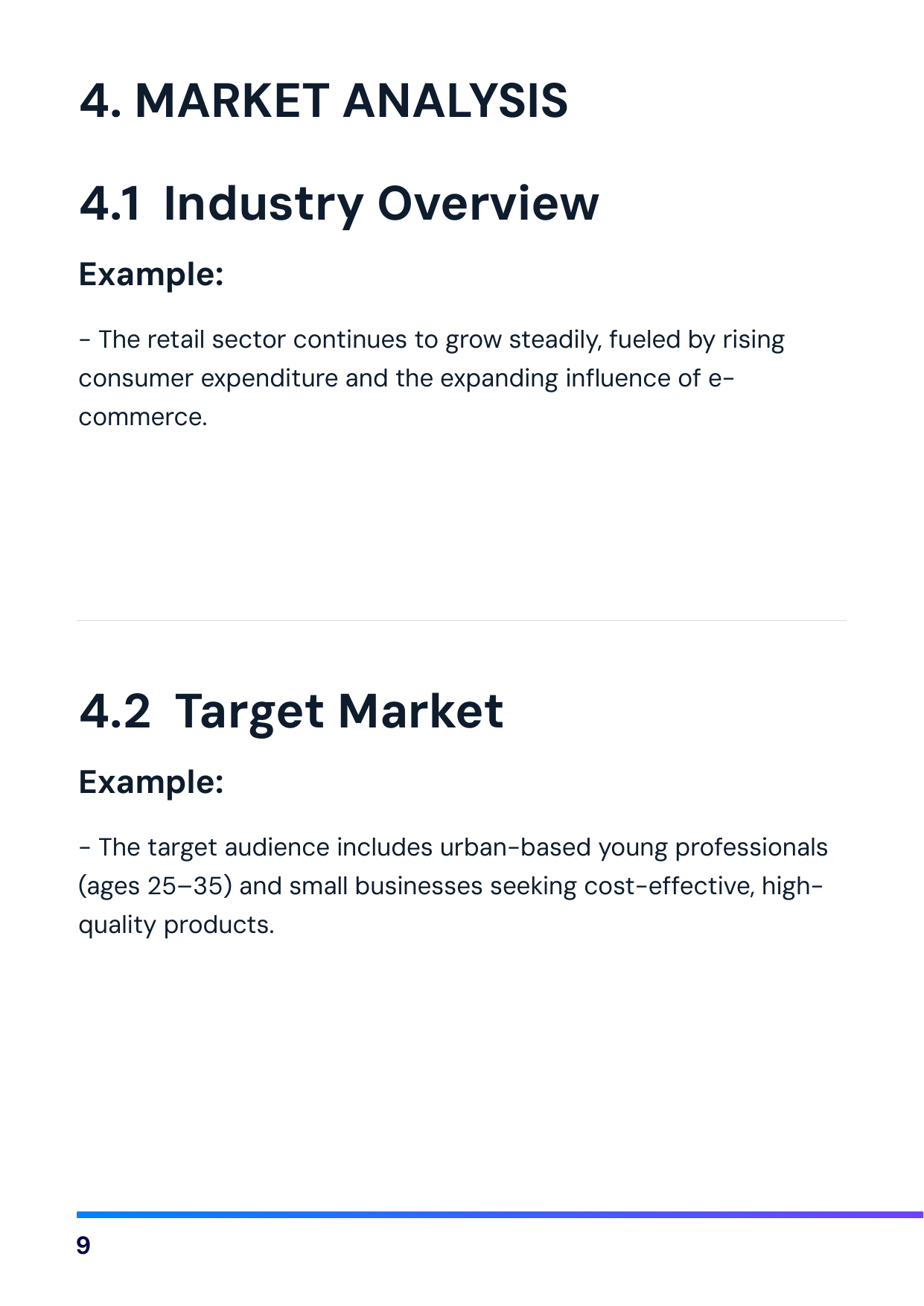

4. MARKET ANALYSIS
4.1  Industry Overview
Example:
- The retail sector continues to grow steadily, fueled by rising consumer expenditure and the expanding influence of e-commerce.
4.2  Target Market
Example:
- The target audience includes urban-based young professionals (ages 25–35) and small businesses seeking cost-effective, high-quality products.

9